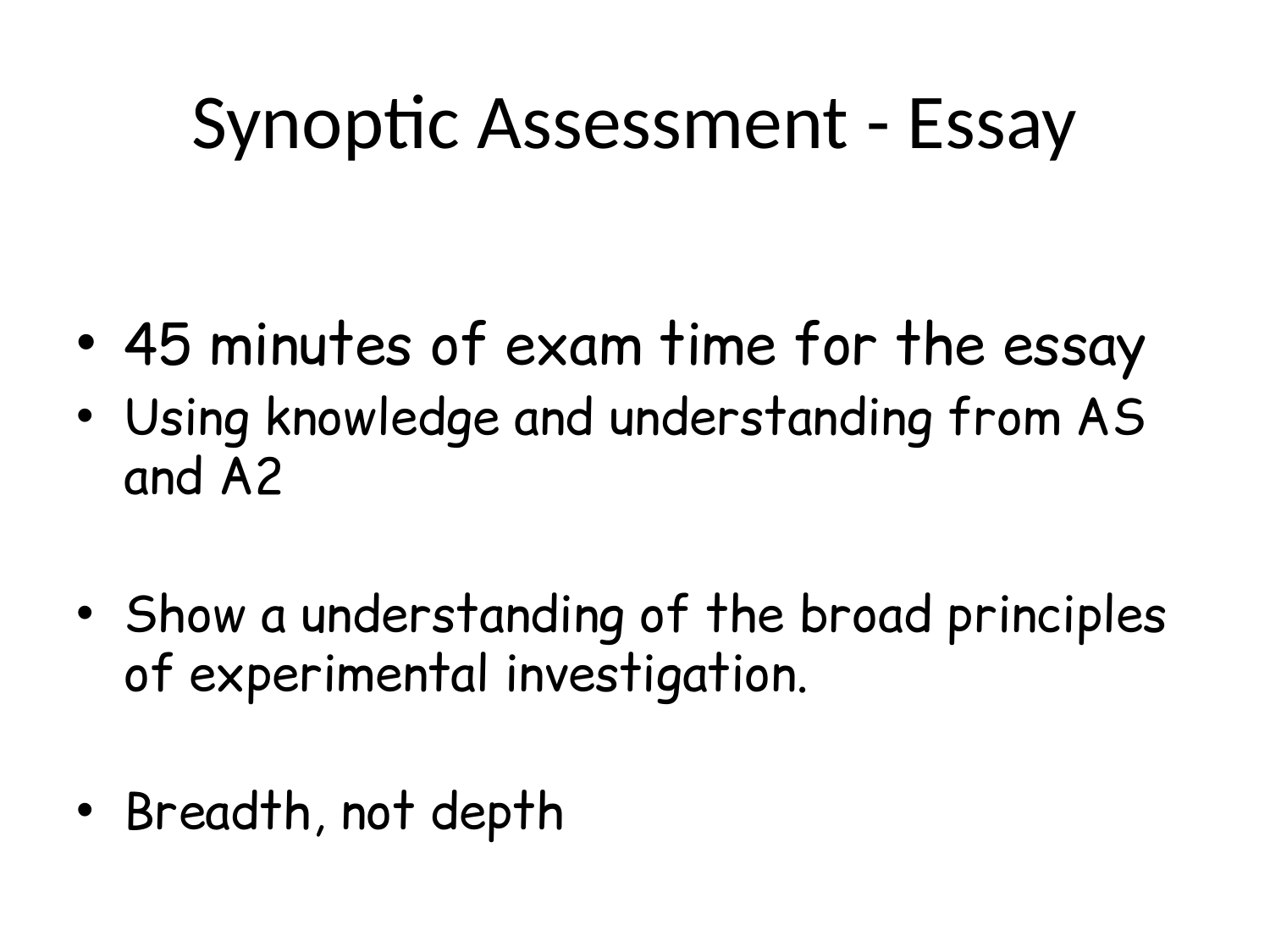

# Synoptic Assessment - Essay

45 minutes of exam time for the essay
Using knowledge and understanding from AS and A2

Show a understanding of the broad principles of experimental investigation.

Breadth, not depth